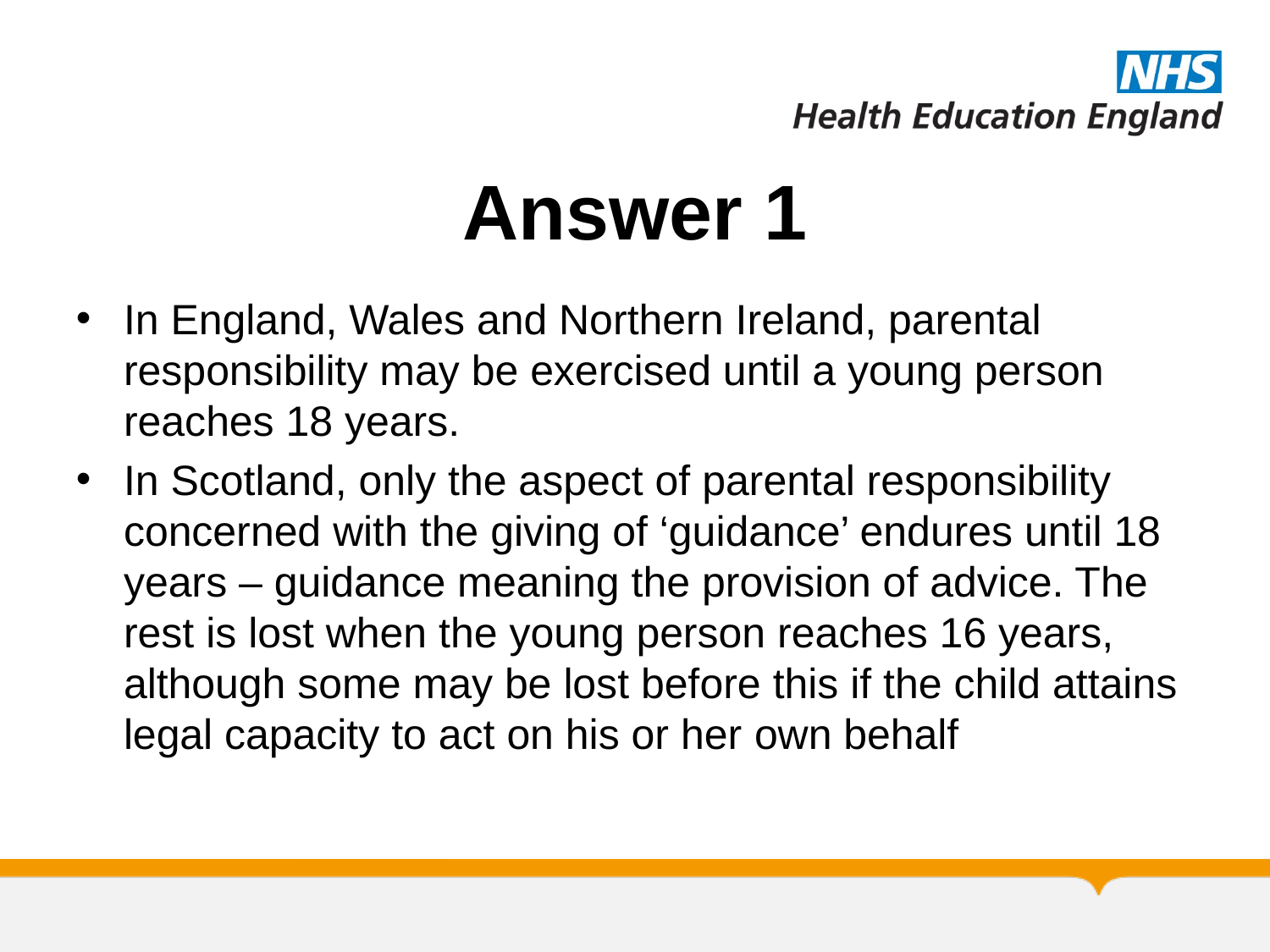

# Answer 1
In England, Wales and Northern Ireland, parental responsibility may be exercised until a young person reaches 18 years.
In Scotland, only the aspect of parental responsibility concerned with the giving of ‘guidance’ endures until 18 years – guidance meaning the provision of advice. The rest is lost when the young person reaches 16 years, although some may be lost before this if the child attains legal capacity to act on his or her own behalf